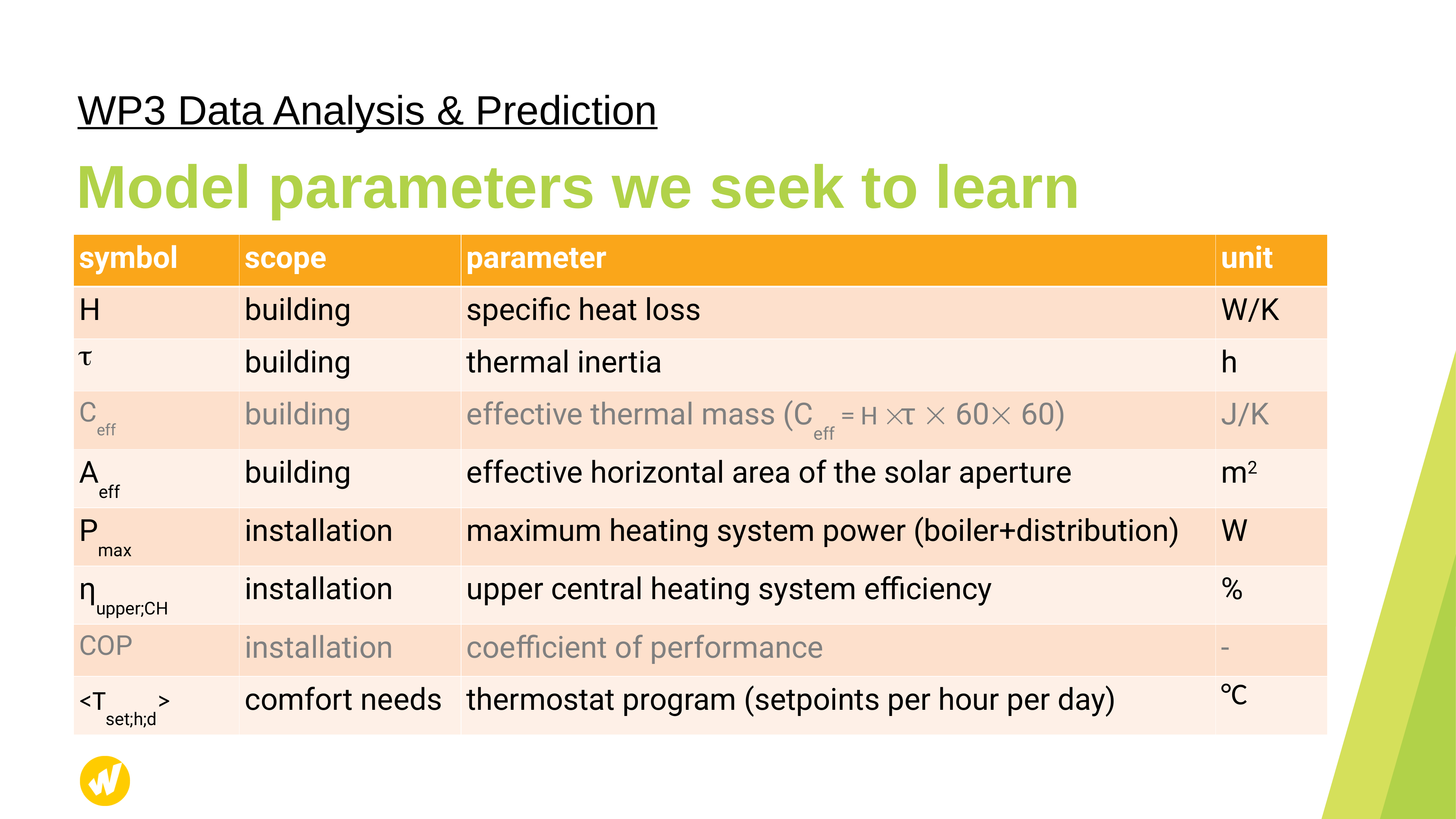

WP3 Data Analysis & Prediction
# Model parameters we seek to learn
| symbol | scope | parameter | unit |
| --- | --- | --- | --- |
| H | building | specific heat loss | W/K |
| τ | building | thermal inertia | h |
| Ceff | building | effective thermal mass (Ceff = H × τ × 60× 60) | J/K |
| Aeff | building | effective horizontal area of the solar aperture | m2 |
| Pmax | installation | maximum heating system power (boiler+distribution) | W |
| ηupper;CH | installation | upper central heating system efficiency | % |
| COP | installation | coefficient of performance | - |
| <Tset;h;d> | comfort needs | thermostat program (setpoints per hour per day) | °C |